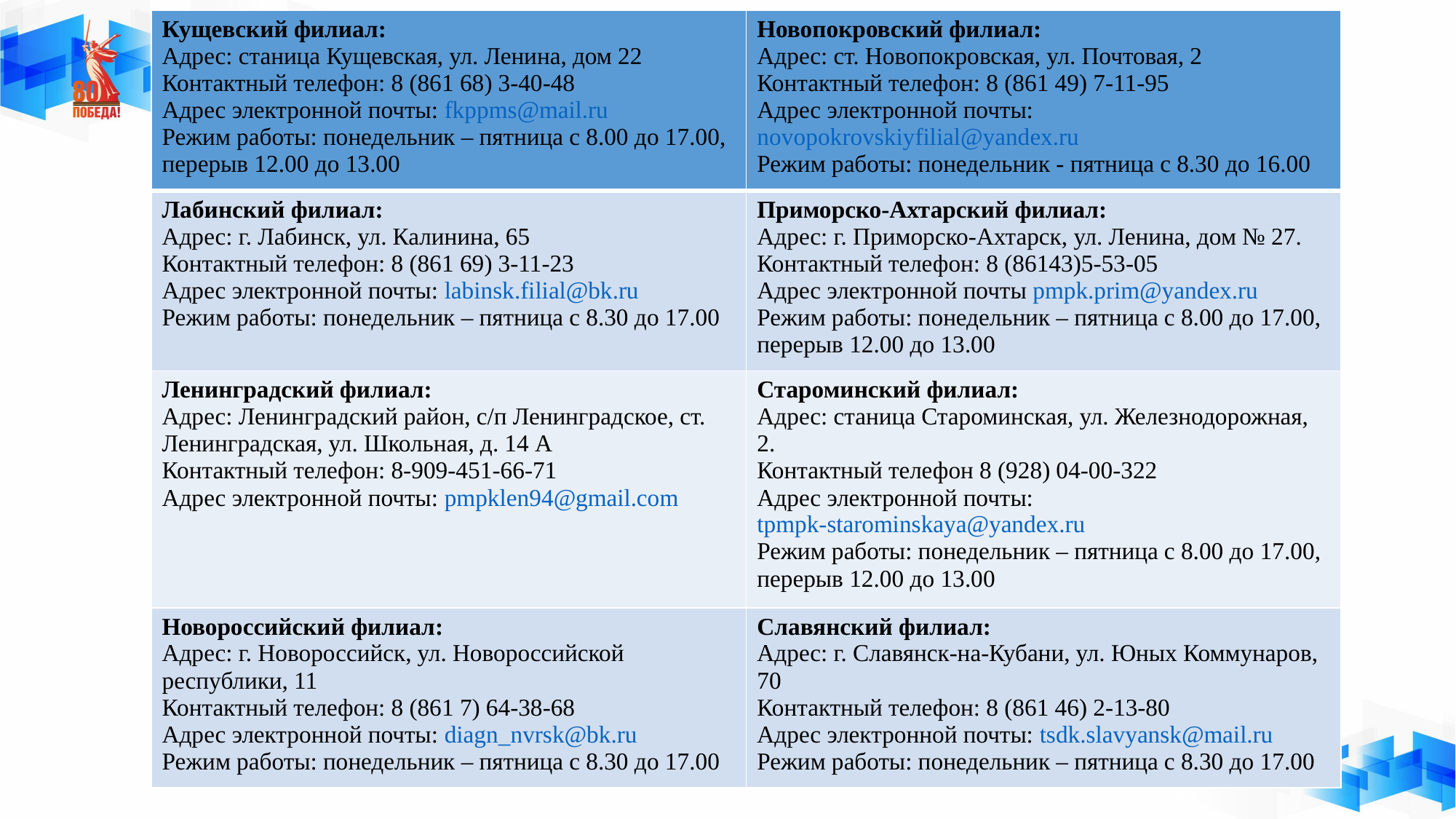

| Кущевский филиал: Адрес: станица Кущевская, ул. Ленина, дом 22 Контактный телефон: 8 (861 68) 3-40-48 Адрес электронной почты: fkppms@mail.ru Режим работы: понедельник – пятница с 8.00 до 17.00, перерыв 12.00 до 13.00 | Новопокровский филиал: Адрес: ст. Новопокровская, ул. Почтовая, 2 Контактный телефон: 8 (861 49) 7-11-95 Адрес электронной почты: novopokrovskiyfilial@yandex.ru Режим работы: понедельник - пятница с 8.30 до 16.00 |
| --- | --- |
| Лабинский филиал: Адрес: г. Лабинск, ул. Калинина, 65 Контактный телефон: 8 (861 69) 3-11-23 Адрес электронной почты: labinsk.filial@bk.ru Режим работы: понедельник – пятница с 8.30 до 17.00 | Приморско-Ахтарский филиал: Адрес: г. Приморско-Ахтарск, ул. Ленина, дом № 27. Контактный телефон: 8 (86143)5-53-05 Адрес электронной почты pmpk.prim@yandex.ru Режим работы: понедельник – пятница с 8.00 до 17.00, перерыв 12.00 до 13.00 |
| Ленинградский филиал: Адрес: Ленинградский район, с/п Ленинградское, ст. Ленинградская, ул. Школьная, д. 14 А Контактный телефон: 8-909-451-66-71 Адрес электронной почты: pmpklen94@gmail.com | Староминский филиал: Адрес: станица Староминская, ул. Железнодорожная, 2. Контактный телефон 8 (928) 04-00-322 Адрес электронной почты: tpmpk-starominskaya@yandex.ru Режим работы: понедельник – пятница с 8.00 до 17.00, перерыв 12.00 до 13.00 |
| Новороссийский филиал: Адрес: г. Новороссийск, ул. Новороссийской республики, 11 Контактный телефон: 8 (861 7) 64-38-68 Адрес электронной почты: diagn\_nvrsk@bk.ru Режим работы: понедельник – пятница с 8.30 до 17.00 | Славянский филиал: Адрес: г. Славянск-на-Кубани, ул. Юных Коммунаров, 70 Контактный телефон: 8 (861 46) 2-13-80 Адрес электронной почты: tsdk.slavyansk@mail.ru Режим работы: понедельник – пятница с 8.30 до 17.00 |